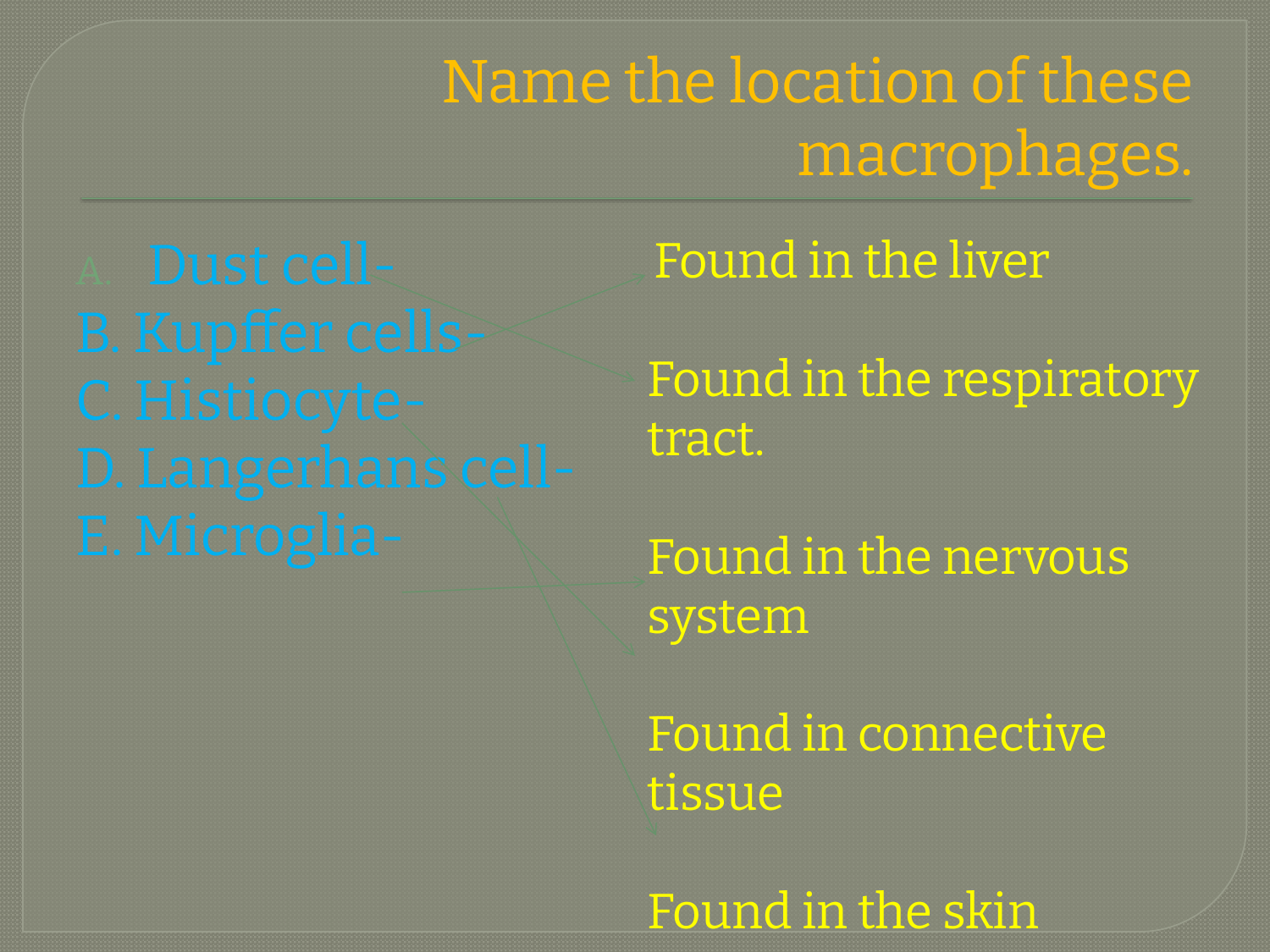

# Name the location of these macrophages.
Dust cell-
B. Kupffer cells-
C. Histiocyte-
D. Langerhans cell-
E. Microglia-
 Found in the liver

Found in the respiratory tract.

Found in the nervous system

Found in connective tissue

Found in the skin